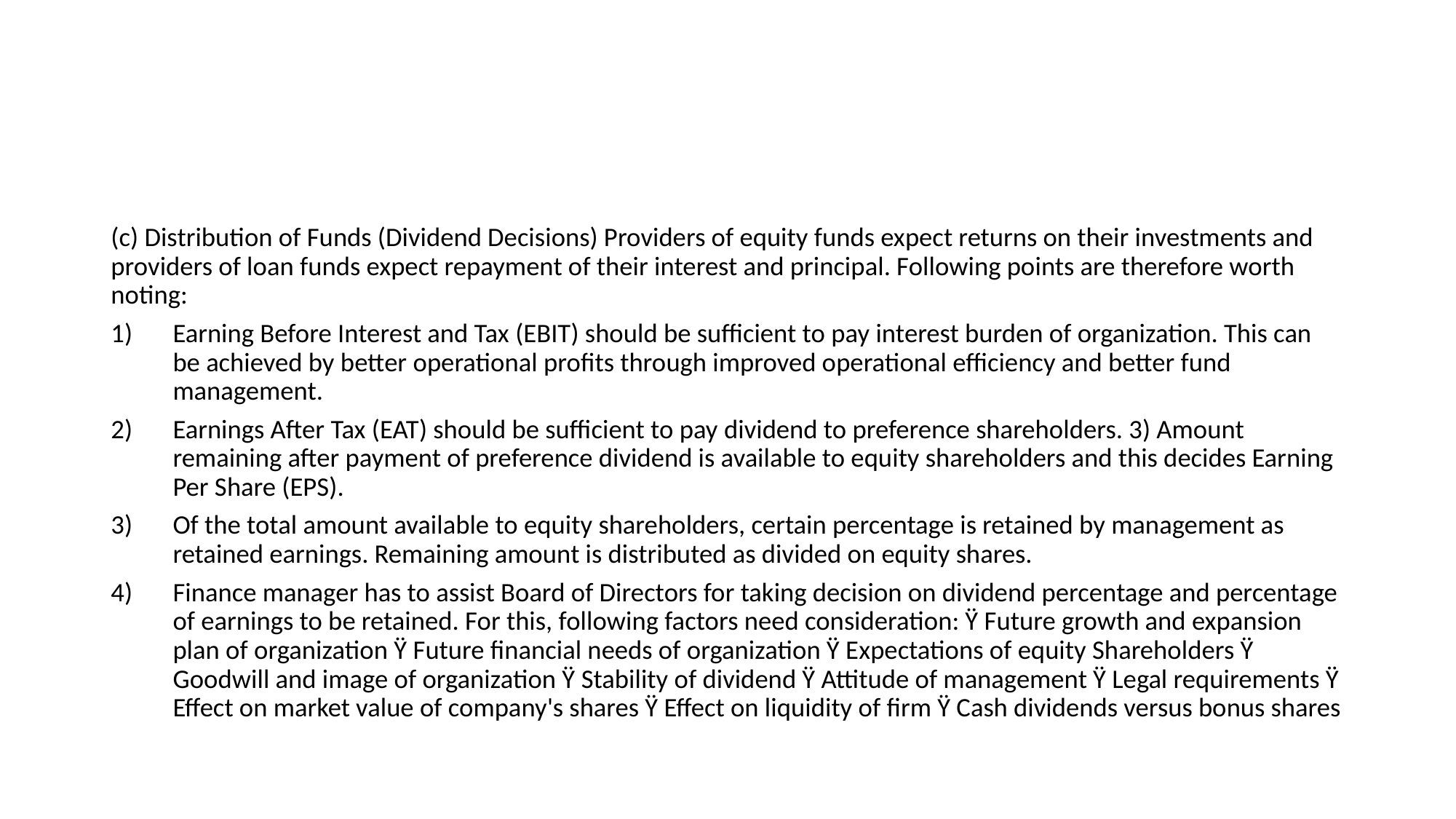

#
(c) Distribution of Funds (Dividend Decisions) Providers of equity funds expect returns on their investments and providers of loan funds expect repayment of their interest and principal. Following points are therefore worth noting:
Earning Before Interest and Tax (EBIT) should be sufficient to pay interest burden of organization. This can be achieved by better operational profits through improved operational efficiency and better fund management.
Earnings After Tax (EAT) should be sufficient to pay dividend to preference shareholders. 3) Amount remaining after payment of preference dividend is available to equity shareholders and this decides Earning Per Share (EPS).
Of the total amount available to equity shareholders, certain percentage is retained by management as retained earnings. Remaining amount is distributed as divided on equity shares.
Finance manager has to assist Board of Directors for taking decision on dividend percentage and percentage of earnings to be retained. For this, following factors need consideration: Ÿ Future growth and expansion plan of organization Ÿ Future financial needs of organization Ÿ Expectations of equity Shareholders Ÿ Goodwill and image of organization Ÿ Stability of dividend Ÿ Attitude of management Ÿ Legal requirements Ÿ Effect on market value of company's shares Ÿ Effect on liquidity of firm Ÿ Cash dividends versus bonus shares